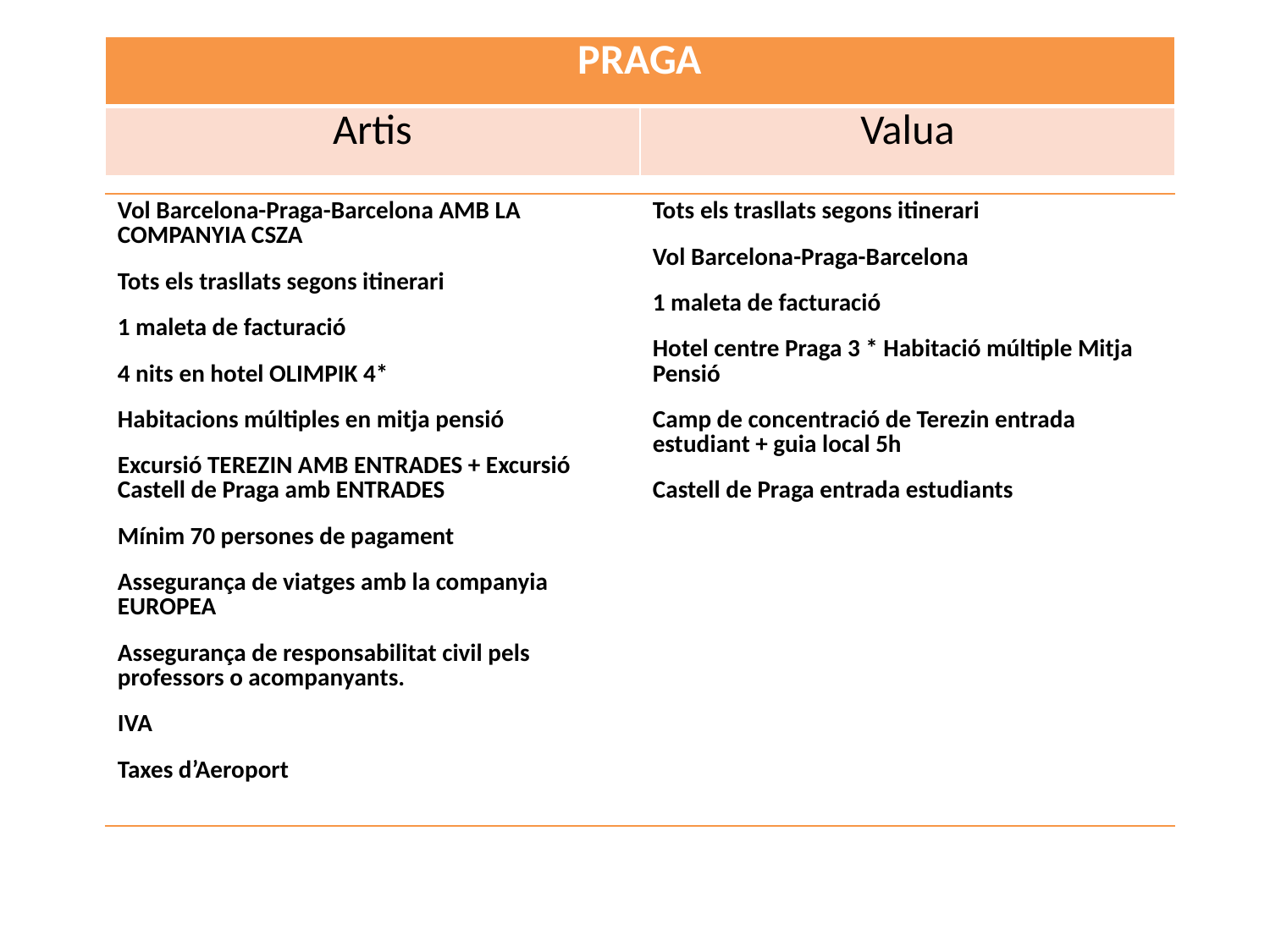

| PRAGA |  |
| --- | --- |
| Artis | Valua |
| Vol Barcelona-Praga-Barcelona AMB LA COMPANYIA CSZA Tots els trasllats segons itinerari 1 maleta de facturació 4 nits en hotel OLIMPIK 4\* Habitacions múltiples en mitja pensió Excursió TEREZIN AMB ENTRADES + Excursió Castell de Praga amb ENTRADES Mínim 70 persones de pagament Assegurança de viatges amb la companyia EUROPEA Assegurança de responsabilitat civil pels professors o acompanyants. IVA Taxes d’Aeroport | Tots els trasllats segons itinerari Vol Barcelona-Praga-Barcelona 1 maleta de facturació Hotel centre Praga 3 \* Habitació múltiple Mitja Pensió Camp de concentració de Terezin entrada estudiant + guia local 5h Castell de Praga entrada estudiants |
| --- | --- |